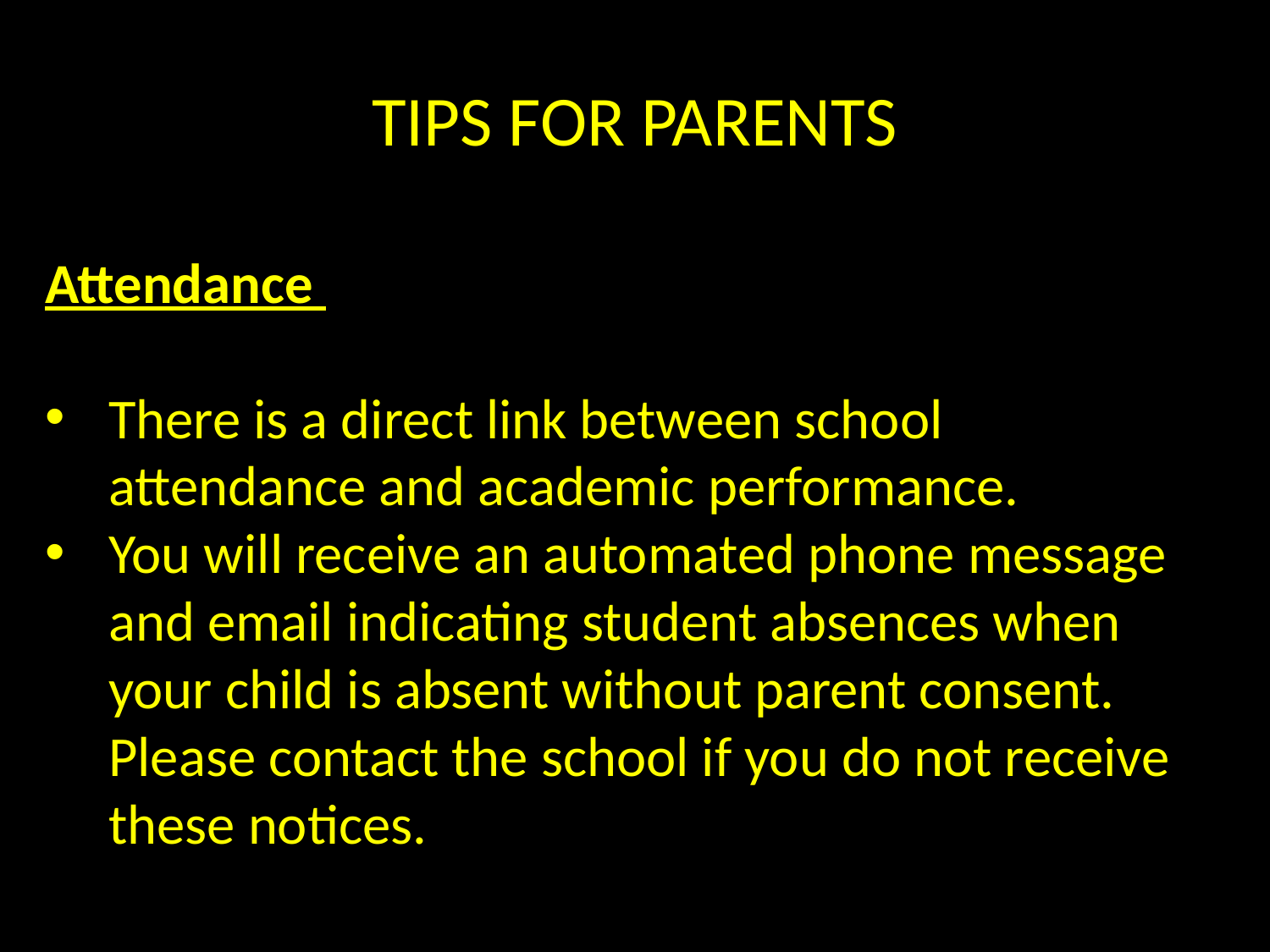

# TIPS FOR PARENTS
Attendance

There is a direct link between school attendance and academic performance.
You will receive an automated phone message and email indicating student absences when your child is absent without parent consent. Please contact the school if you do not receive these notices.